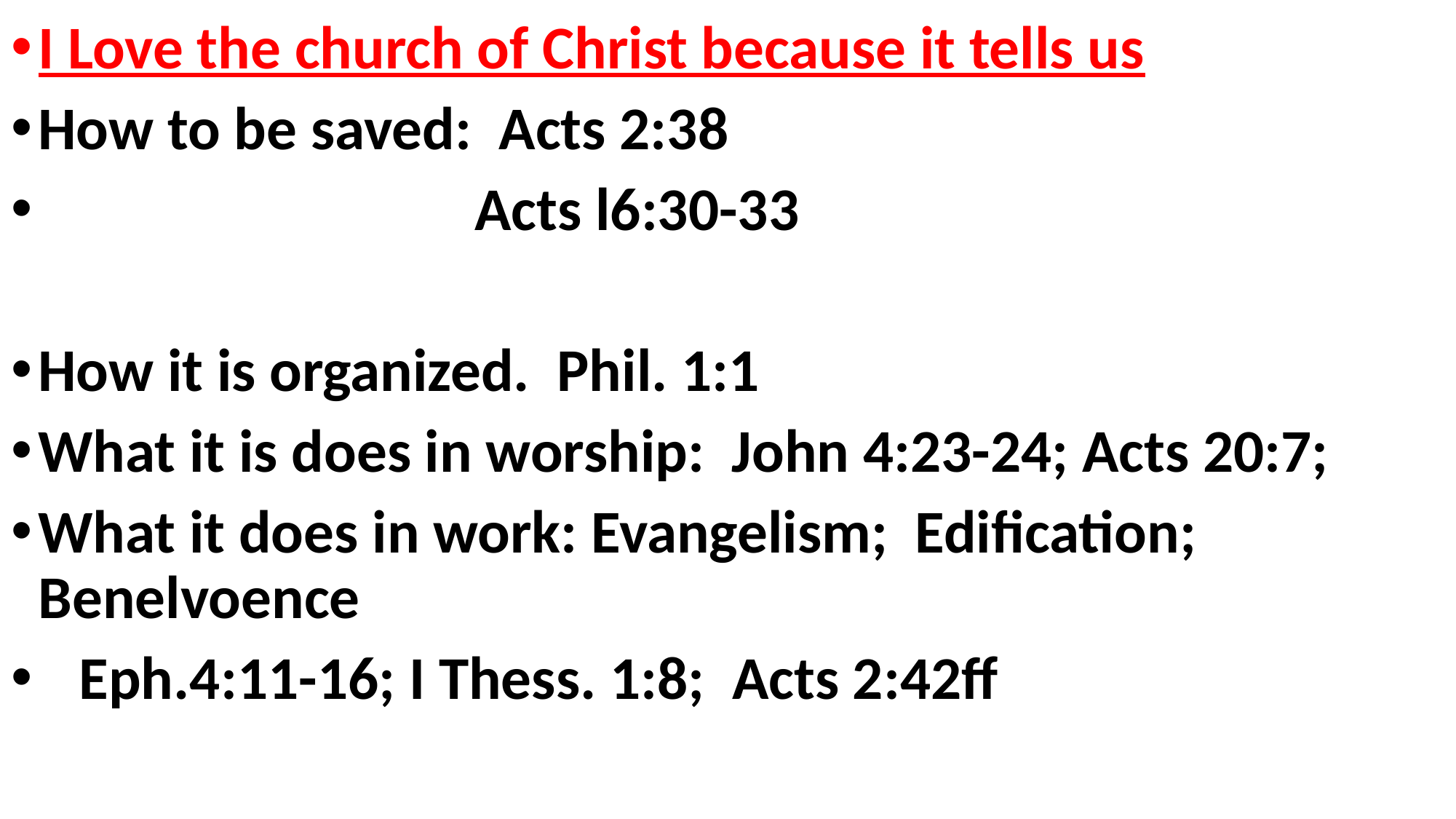

I Love the church of Christ because it tells us
How to be saved:  Acts 2:38
                                Acts l6:30-33

How it is organized.  Phil. 1:1
What it is does in worship:  John 4:23-24; Acts 20:7;
What it does in work: Evangelism;  Edification;  Benelvoence
   Eph.4:11-16; I Thess. 1:8;  Acts 2:42ff